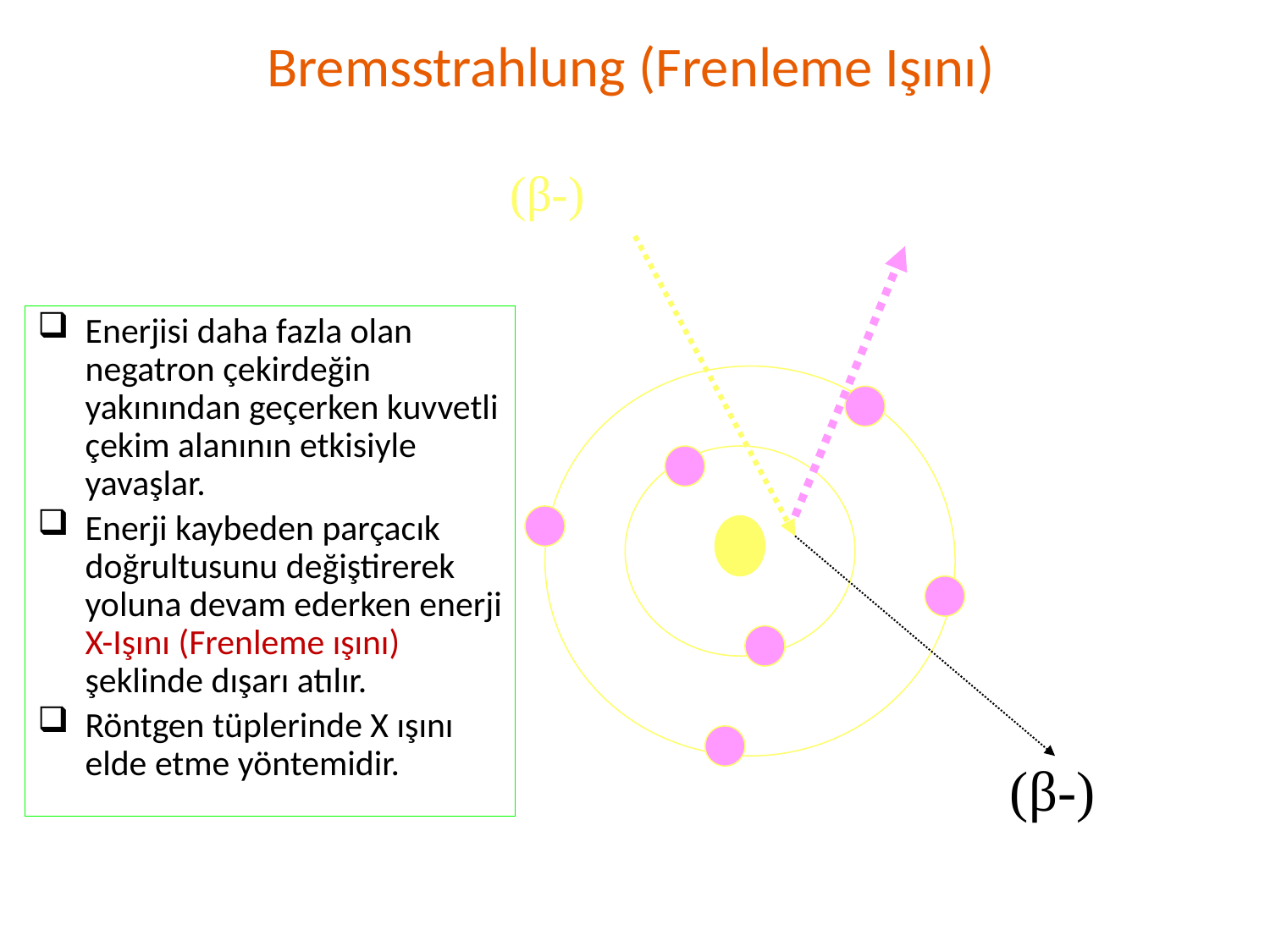

# Bremsstrahlung (Frenleme Işını)
(β-)
X-Işını

Enerjisi daha fazla olan negatron çekirdeğin yakınından geçerken kuvvetli çekim alanının etkisiyle yavaşlar.
Enerji kaybeden parçacık doğrultusunu değiştirerek yoluna devam ederken enerji X-Işını (Frenleme ışını) şeklinde dışarı atılır.
Röntgen tüplerinde X ışını elde etme yöntemidir.

+

(β-)